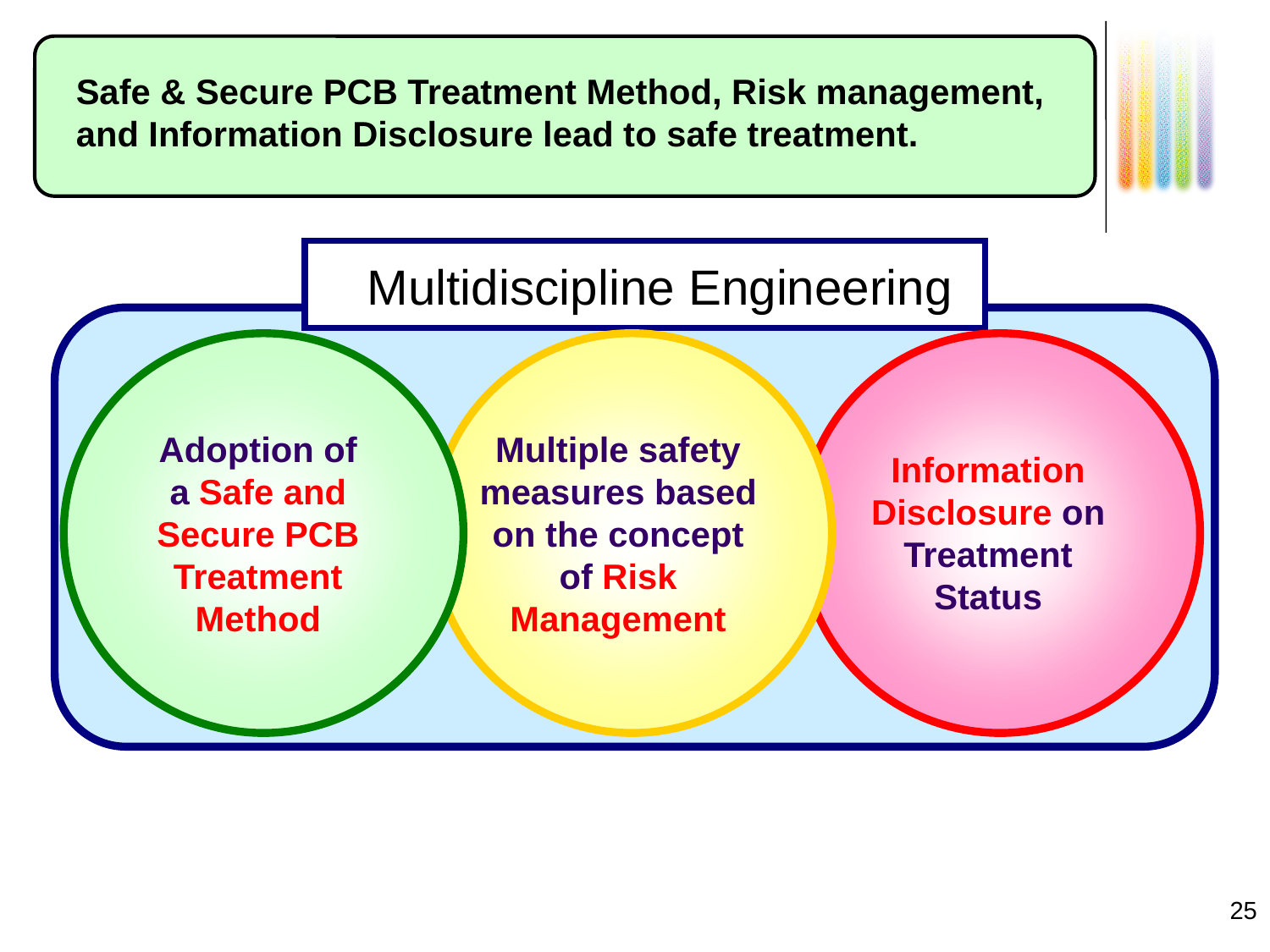

# Basic Concept for Designing of Facilities

Safe & Secure PCB Treatment Method, Risk management,
and Information Disclosure lead to safe treatment.

Multidiscipline Engineering

Adoption of
a Safe and Secure PCB Treatment Method
Multiple safety measures based on the concept of Risk Management
Information Disclosure on Treatment Status
25